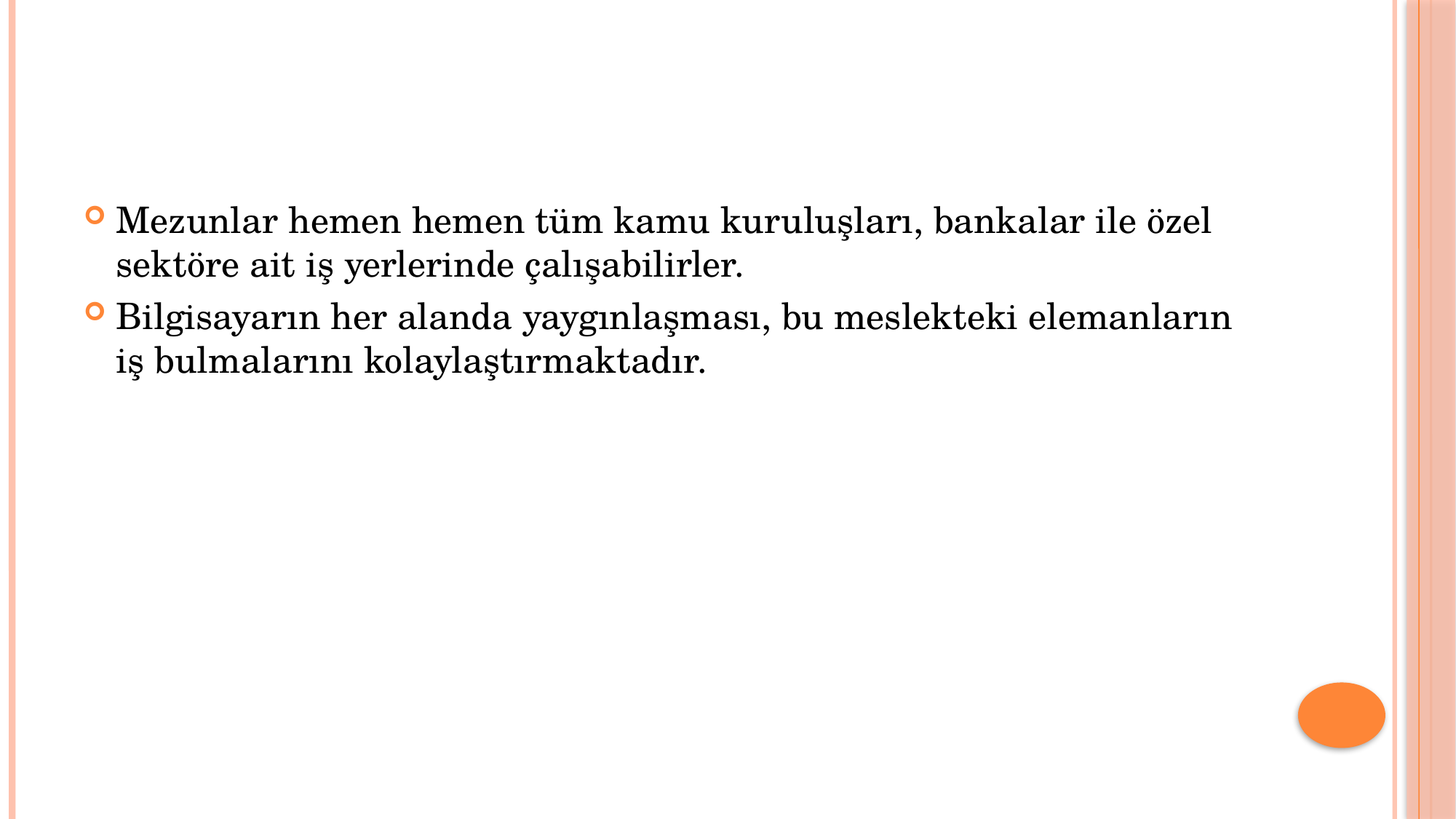

#
Mezunlar hemen hemen tüm kamu kuruluşları, bankalar ile özel sektöre ait iş yerlerinde çalışabilirler.
Bilgisayarın her alanda yaygınlaşması, bu meslekteki elemanların iş bulmalarını kolaylaştırmaktadır.